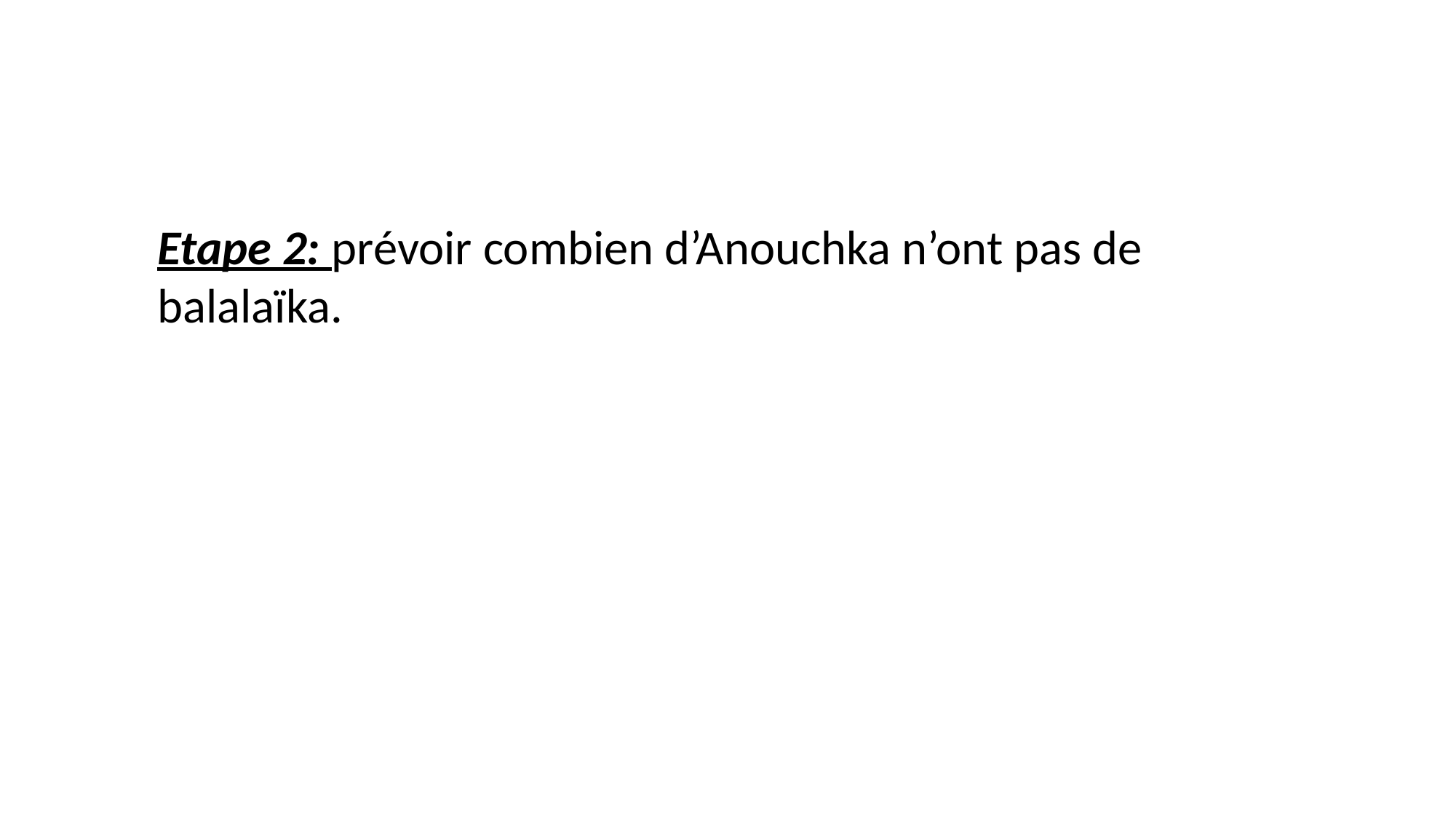

Etape 2: prévoir combien d’Anouchka n’ont pas de balalaïka.